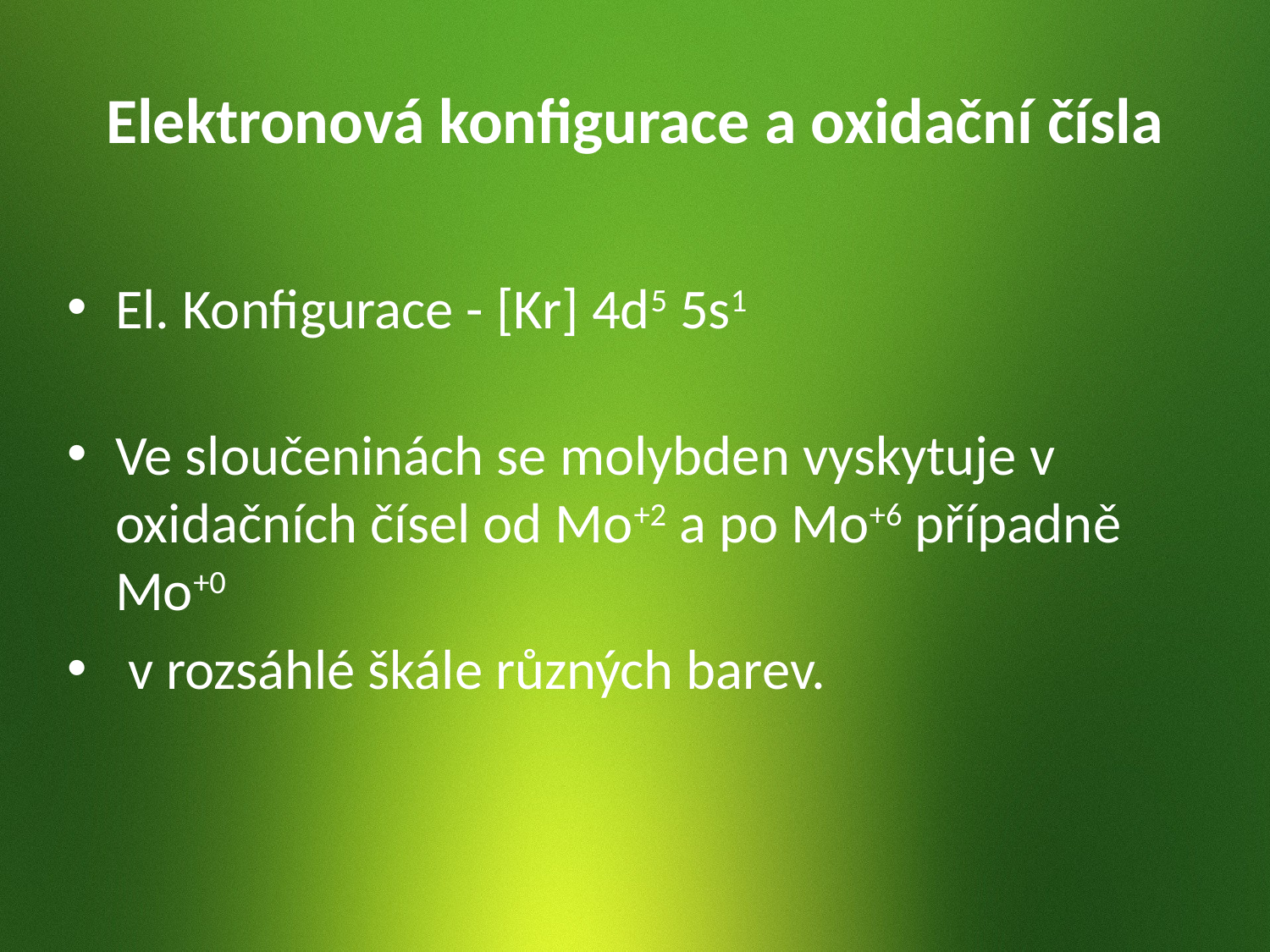

# Elektronová konfigurace a oxidační čísla
El. Konfigurace - [Kr] 4d5 5s1

Ve sloučeninách se molybden vyskytuje v oxidačních čísel od Mo+2 a po Mo+6 případně Mo+0
 v rozsáhlé škále různých barev.